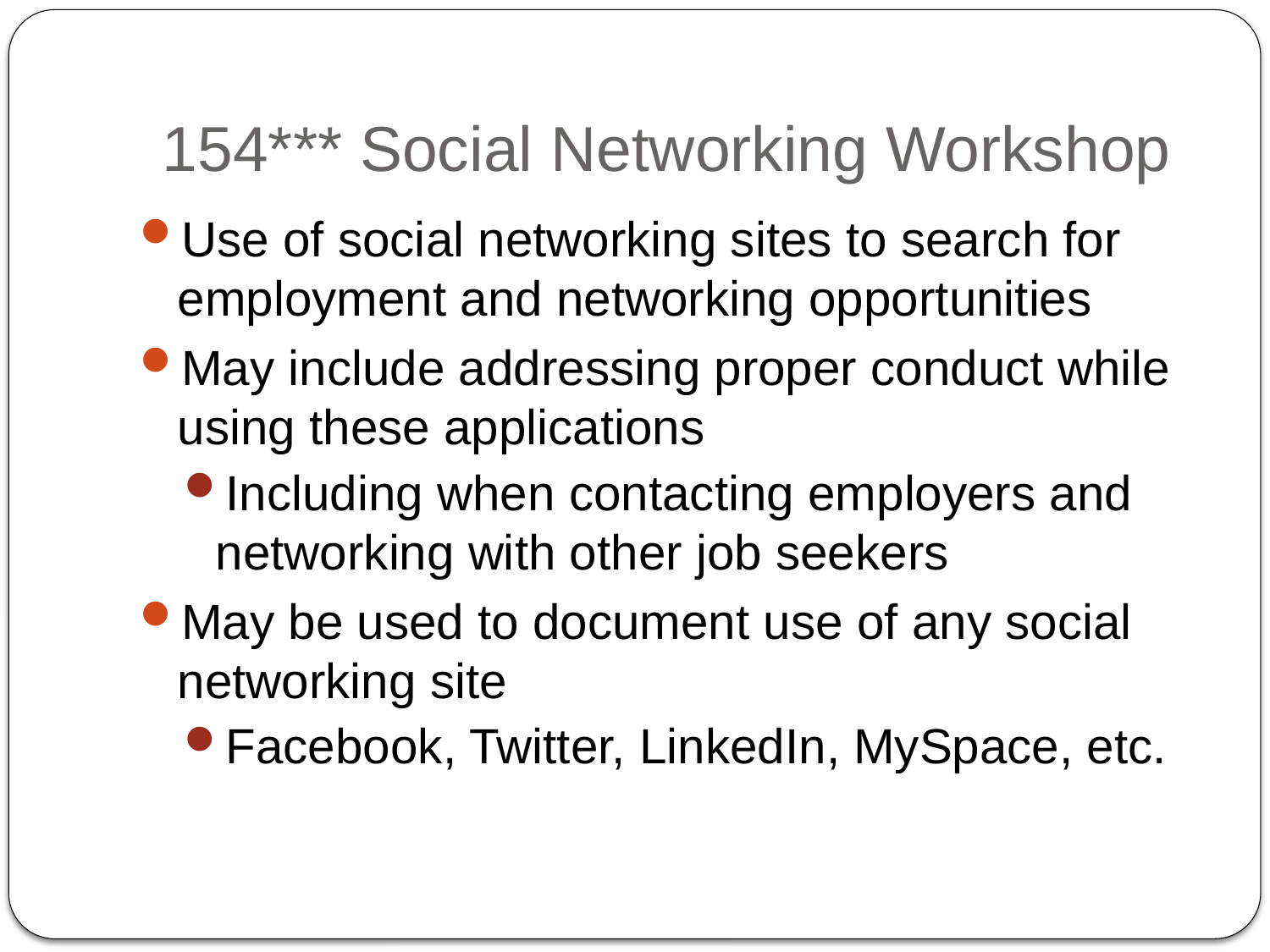

# 154*** Social Networking Workshop
Use of social networking sites to search for employment and networking opportunities
May include addressing proper conduct while using these applications
Including when contacting employers and networking with other job seekers
May be used to document use of any social networking site
Facebook, Twitter, LinkedIn, MySpace, etc.